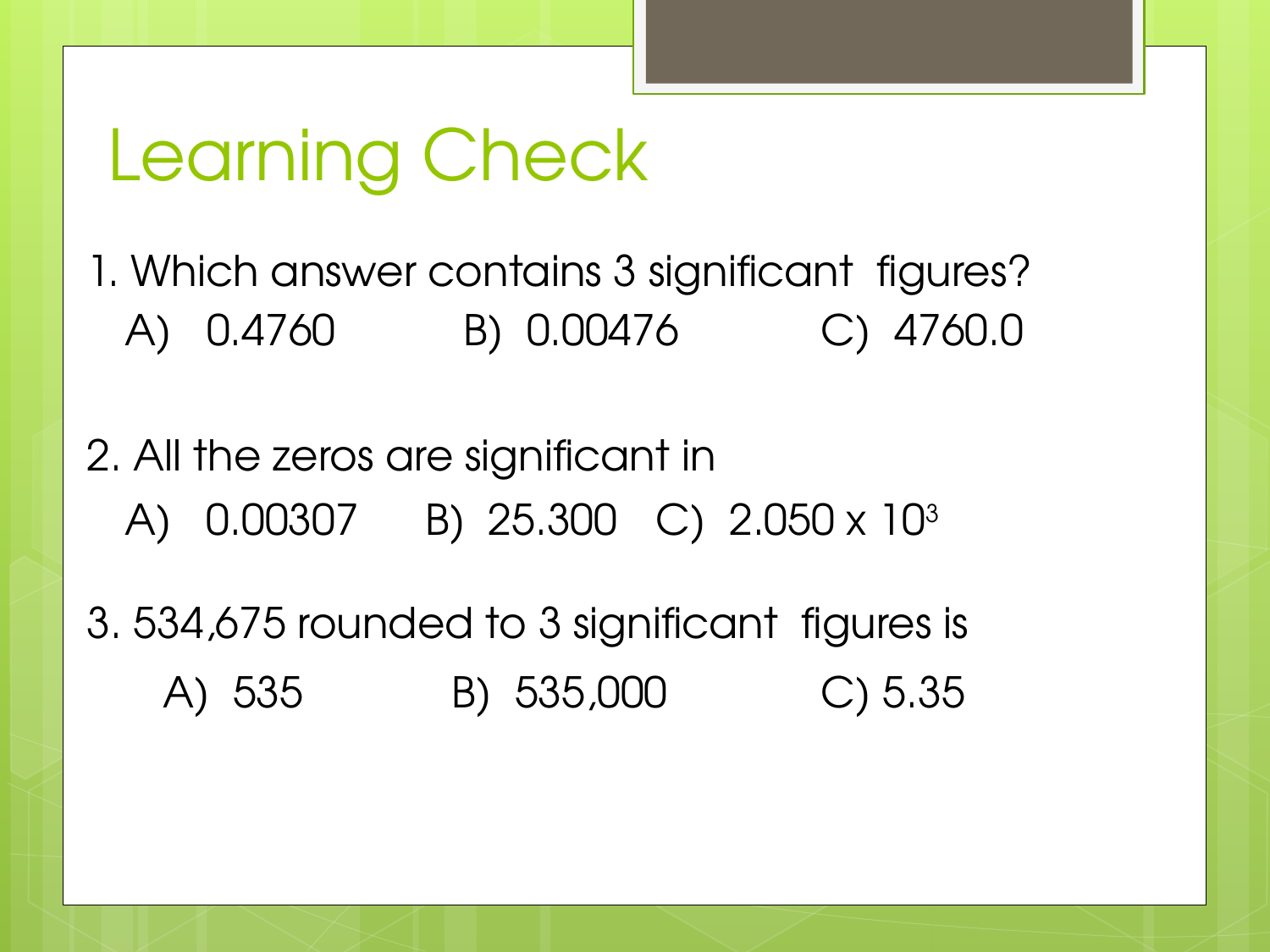

# Learning Check
1. Which answer contains 3 significant  figures?
A)   0.4760	    B)  0.00476	  C)  4760.0
2. All the zeros are significant in
	A)   0.00307 	    B)  25.300	  C)  2.050 x 103

3. 534,675 rounded to 3 significant  figures is
 	A)  535   	   B)  535,000    	  C) 5.35